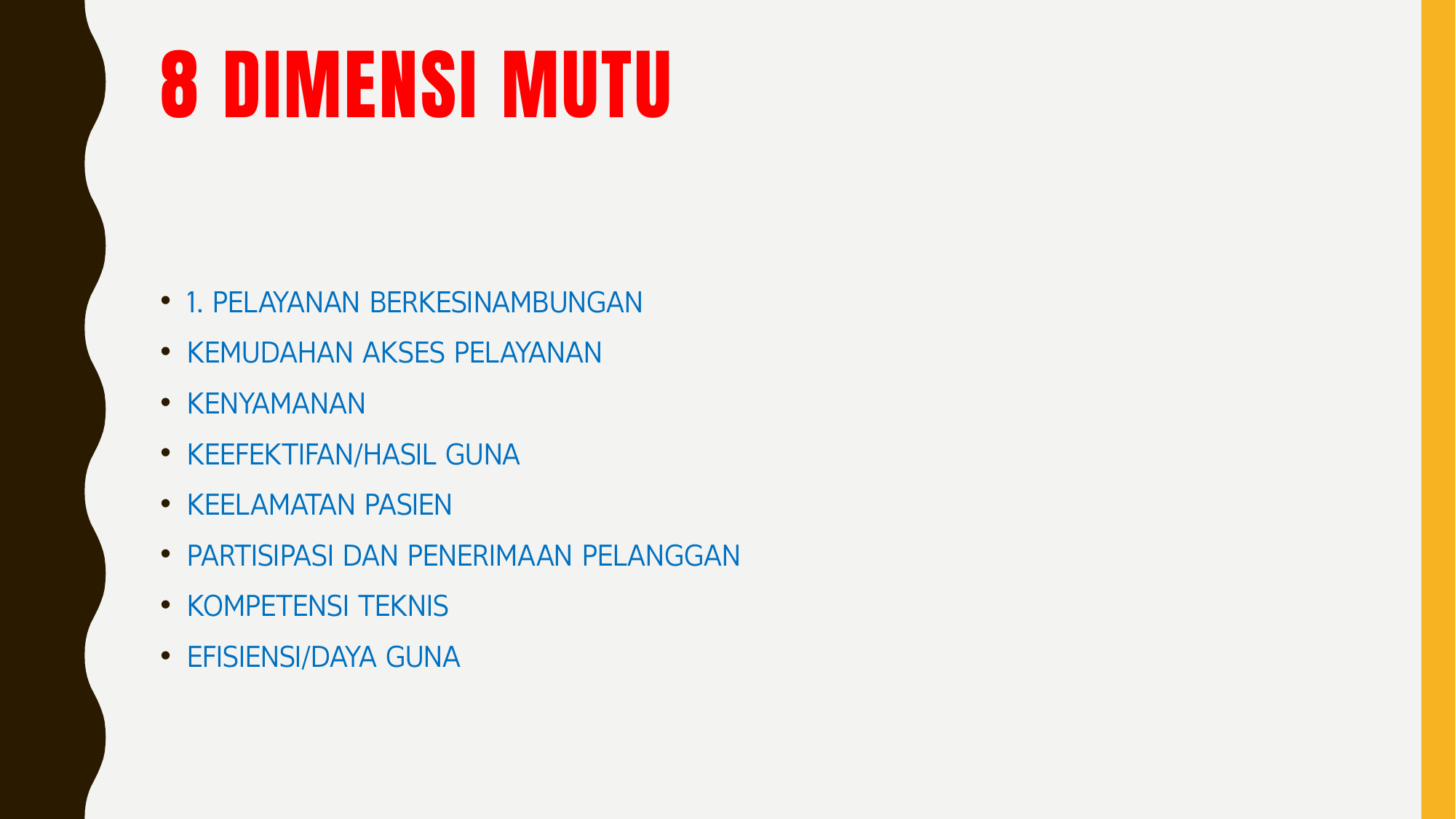

# 8 DIMENSI MUTU
1. PELAYANAN BERKESINAMBUNGAN
KEMUDAHAN AKSES PELAYANAN
KENYAMANAN
KEEFEKTIFAN/HASIL GUNA
KEELAMATAN PASIEN
PARTISIPASI DAN PENERIMAAN PELANGGAN
KOMPETENSI TEKNIS
EFISIENSI/DAYA GUNA